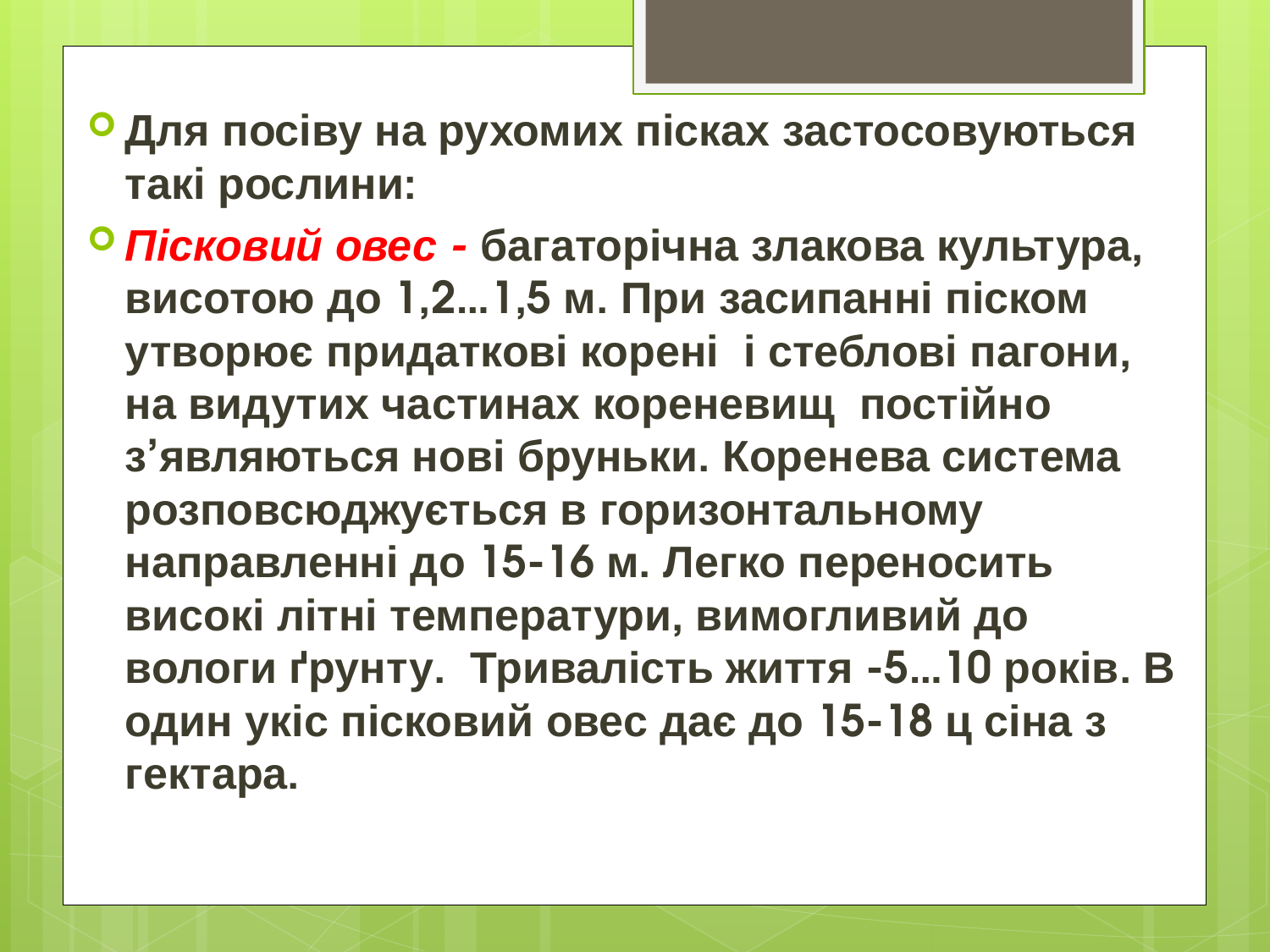

Для посіву на рухомих пісках застосовуються такі рослини:
Пісковий овес - багаторічна злакова культура, висотою до 1,2…1,5 м. При засипанні піском утворює придаткові корені  і стеблові пагони, на видутих частинах кореневищ  постійно з’являються нові бруньки. Коренева система  розповсюджується в горизонтальному направленні до 15-16 м. Легко переносить високі літні температури, вимогливий до вологи ґрунту.  Тривалість життя -5…10 років. В один укіс пісковий овес дає до 15-18 ц сіна з гектара.